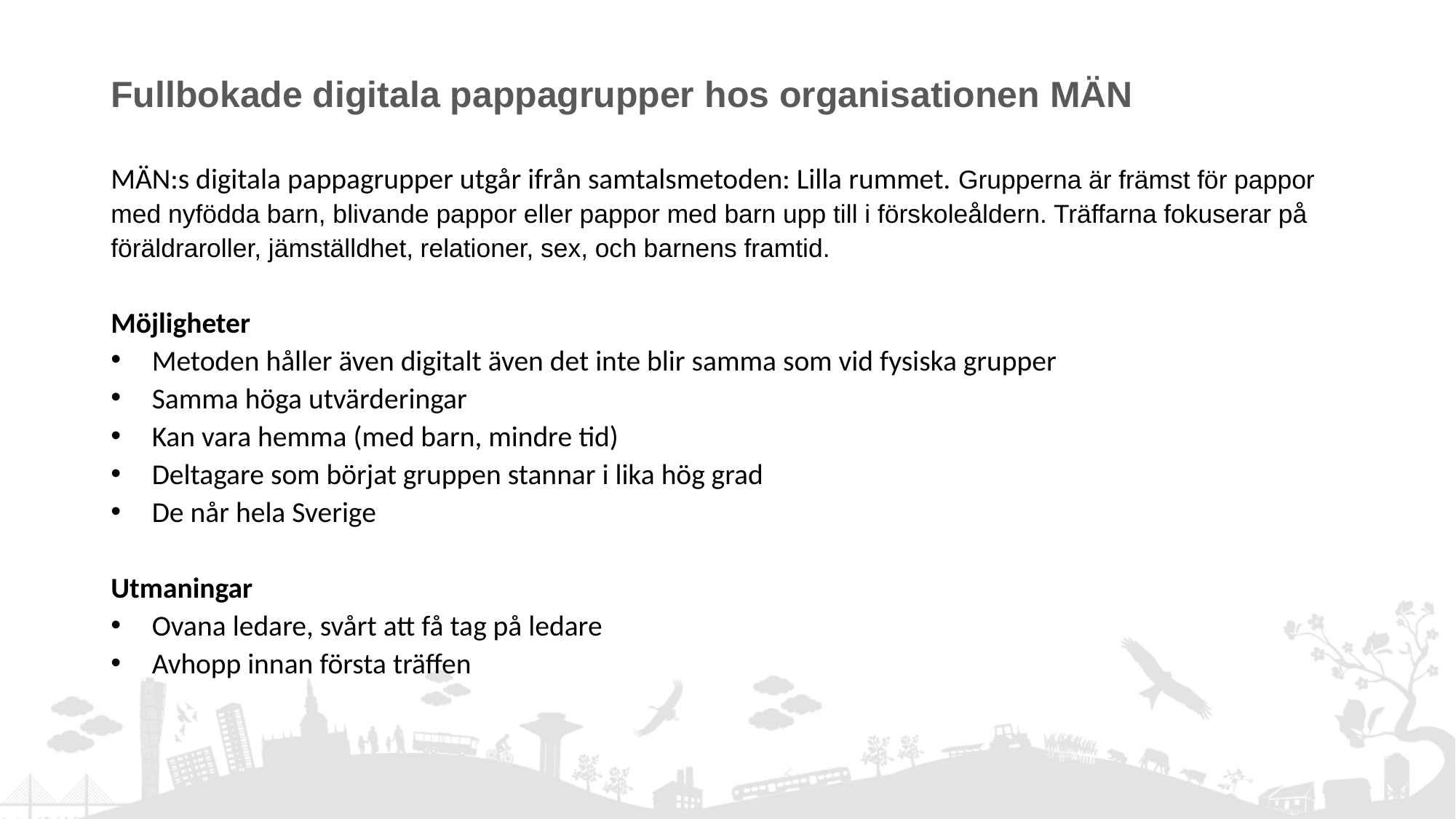

# Fullbokade digitala pappagrupper hos organisationen MÄN
MÄN:s digitala pappagrupper utgår ifrån samtalsmetoden: Lilla rummet. Grupperna är främst för pappor med nyfödda barn, blivande pappor eller pappor med barn upp till i förskoleåldern. Träffarna fokuserar på föräldraroller, jämställdhet, relationer, sex, och barnens framtid.

Möjligheter
Metoden håller även digitalt även det inte blir samma som vid fysiska grupper
Samma höga utvärderingar
Kan vara hemma (med barn, mindre tid)
Deltagare som börjat gruppen stannar i lika hög grad
De når hela Sverige

Utmaningar
Ovana ledare, svårt att få tag på ledare
Avhopp innan första träffen